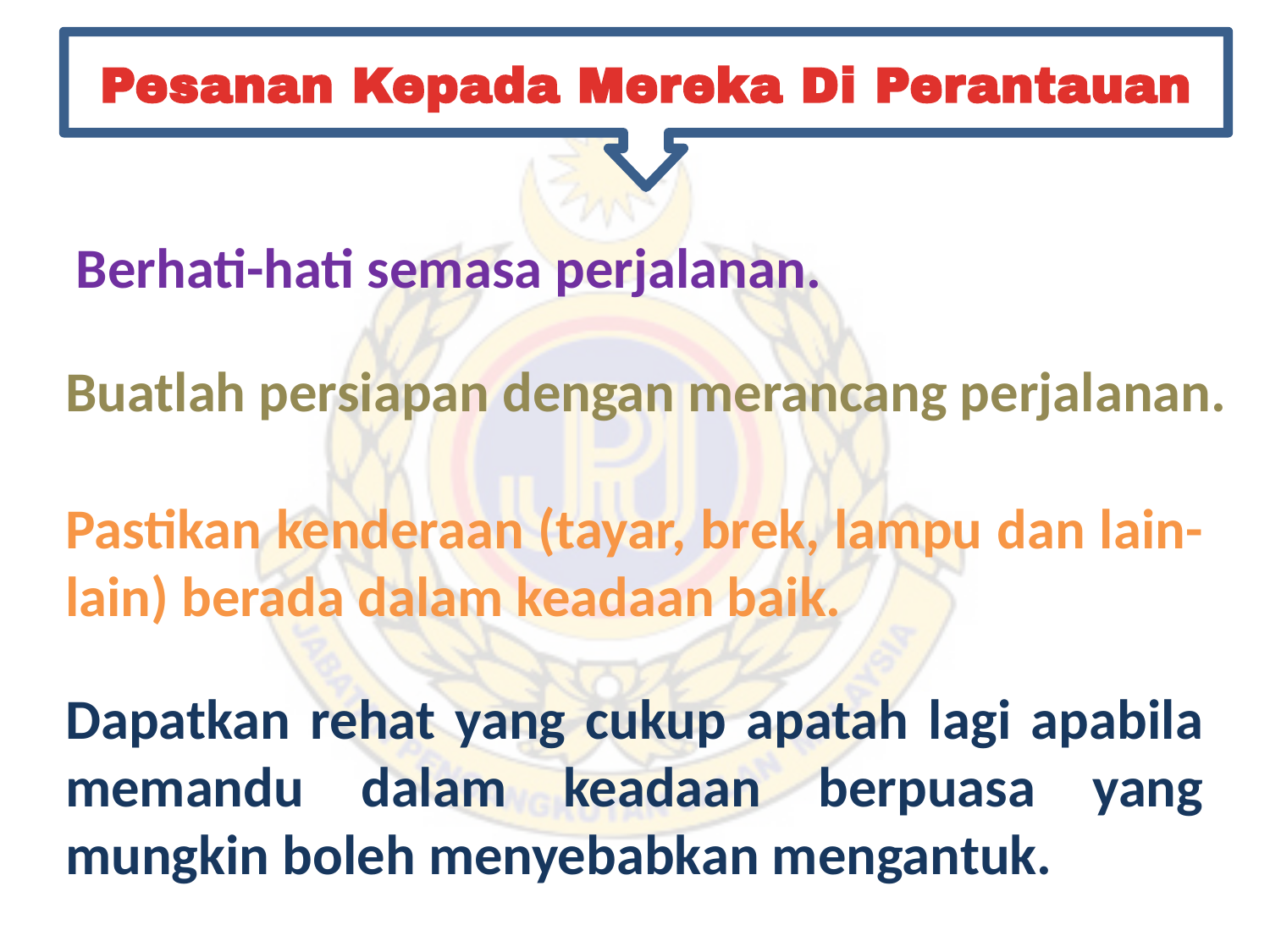

Pesanan Kepada Mereka Di Perantauan
Berhati-hati semasa perjalanan.
Buatlah persiapan dengan merancang perjalanan.
Pastikan kenderaan (tayar, brek, lampu dan lain-lain) berada dalam keadaan baik.
Dapatkan rehat yang cukup apatah lagi apabila memandu dalam keadaan berpuasa yang mungkin boleh menyebabkan mengantuk.